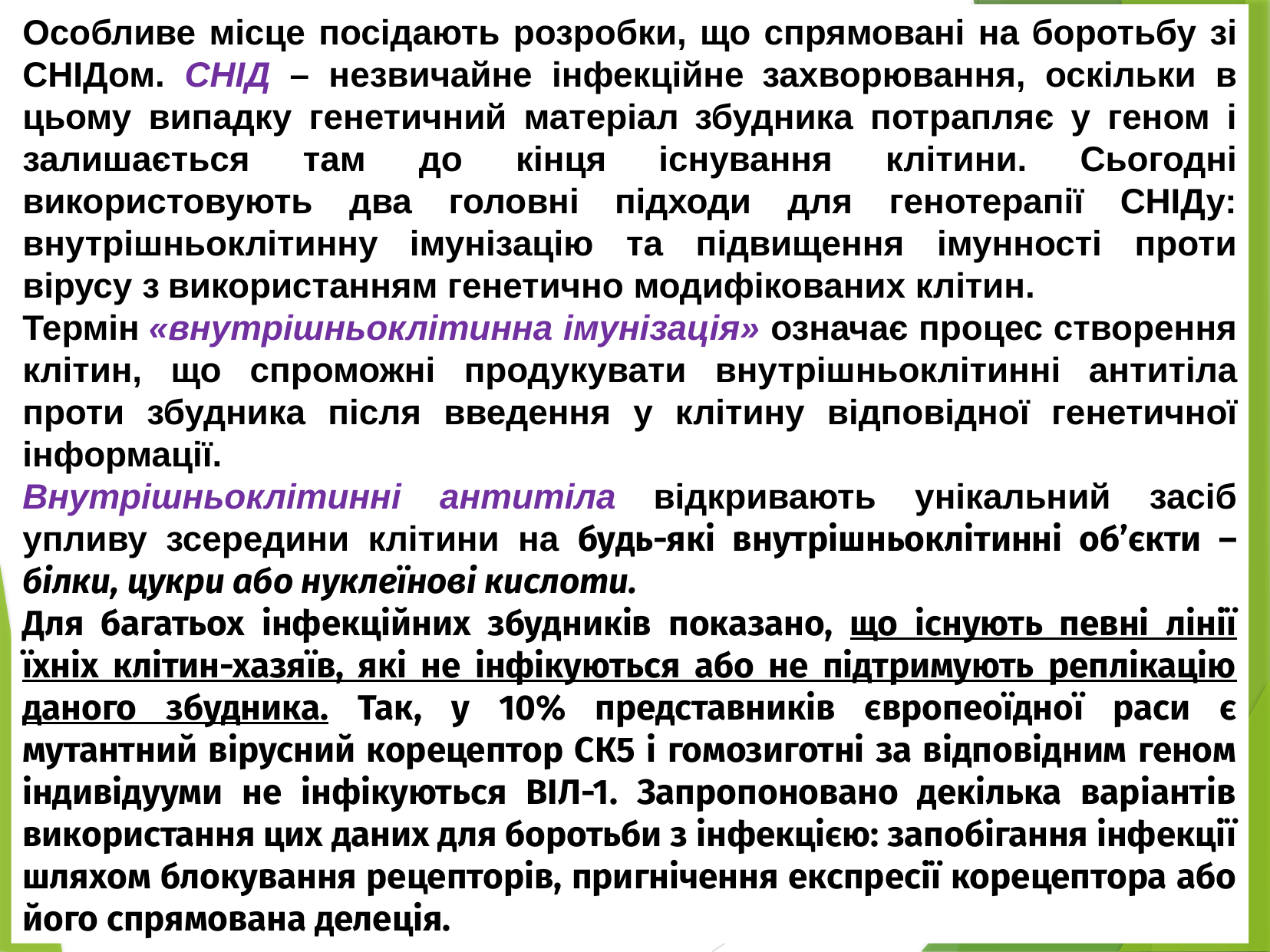

Особливе місце посідають розробки, що спрямовані на боротьбу зі СНІДом. СНІД – незвичайне інфекційне захворювання, оскільки в цьому випадку генетичний матеріал збудника потрапляє у геном і залишається там до кінця існування клітини. Сьогодні використовують два головні підходи для генотерапії СНІДу: внутрішньоклітинну імунізацію та підвищення імунності проти вірусу з використанням генетично модифікованих клітин.
Термін «внутрішньоклітинна імунізація» означає процес створення клітин, що спроможні продукувати внутрішньоклітинні антитіла проти збудника після введення у клітину відповідної генетичної інформації.
Внутрішньоклітинні антитіла відкривають унікальний засіб упливу зсередини клітини на будь-які внутрішньоклітинні об’єкти – білки, цукри або нуклеїнові кислоти.
Для багатьох інфекційних збудників показано, що існують певні лінії їхніх клітин-хазяїв, які не інфікуються або не підтримують реплікацію даного збудника. Так, у 10% представників європеоїдної раси є мутантний вірусний корецептор СК5 і гомозиготні за відповідним геном індивідууми не інфікуються ВІЛ-1. Запропоновано декілька варіантів використання цих даних для боротьби з інфекцією: запобігання інфекції шляхом блокування рецепторів, пригнічення експресії корецептора або його спрямована делеція.